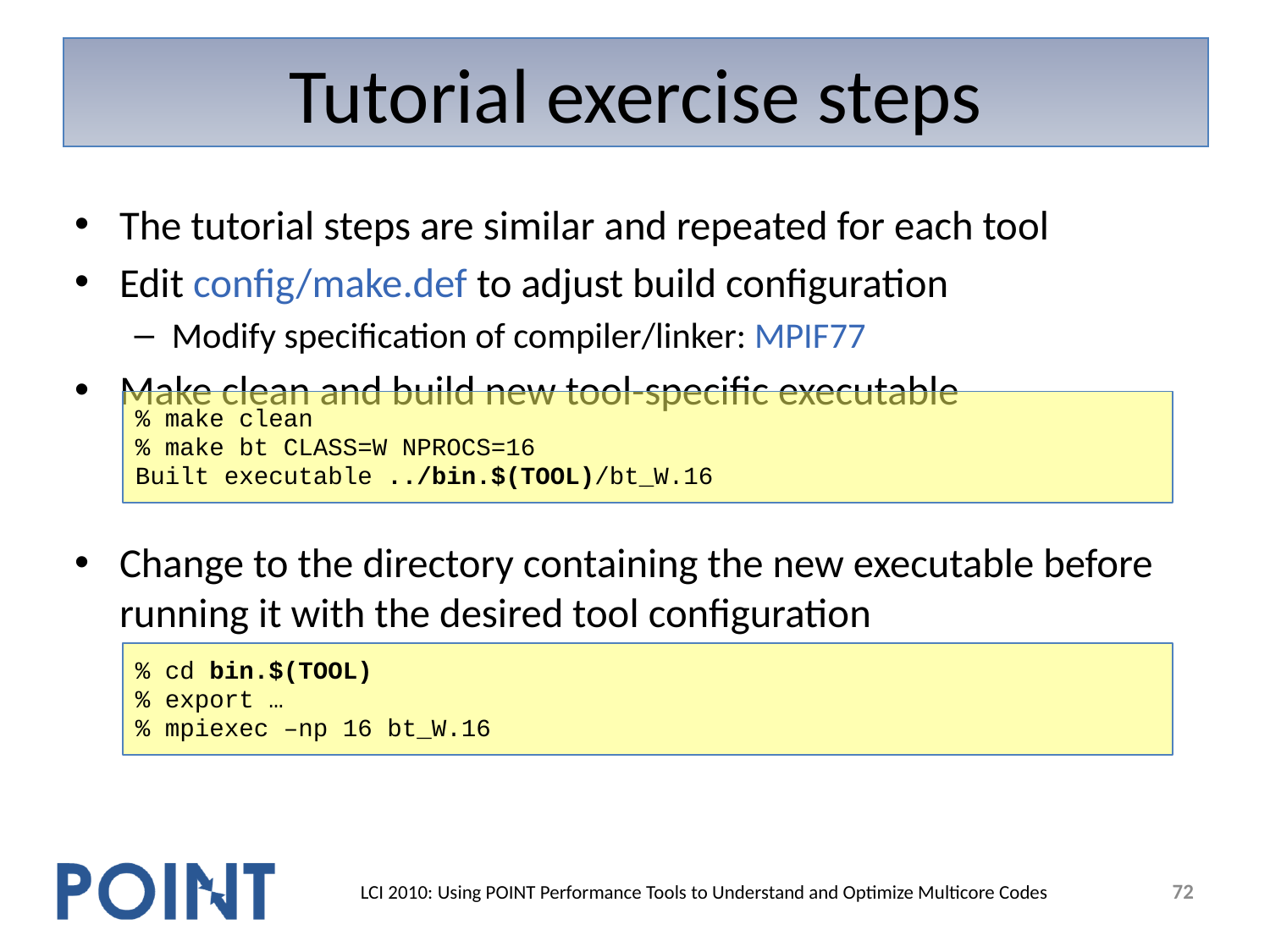

# Tutorial exercise steps
The tutorial steps are similar and repeated for each tool
Edit config/make.def to adjust build configuration
Modify specification of compiler/linker: MPIF77
Make clean and build new tool-specific executable

Change to the directory containing the new executable before running it with the desired tool configuration

% make clean
% make bt CLASS=W NPROCS=16
Built executable ../bin.$(TOOL)/bt_W.16
% cd bin.$(TOOL)
% export …
% mpiexec –np 16 bt_W.16
72